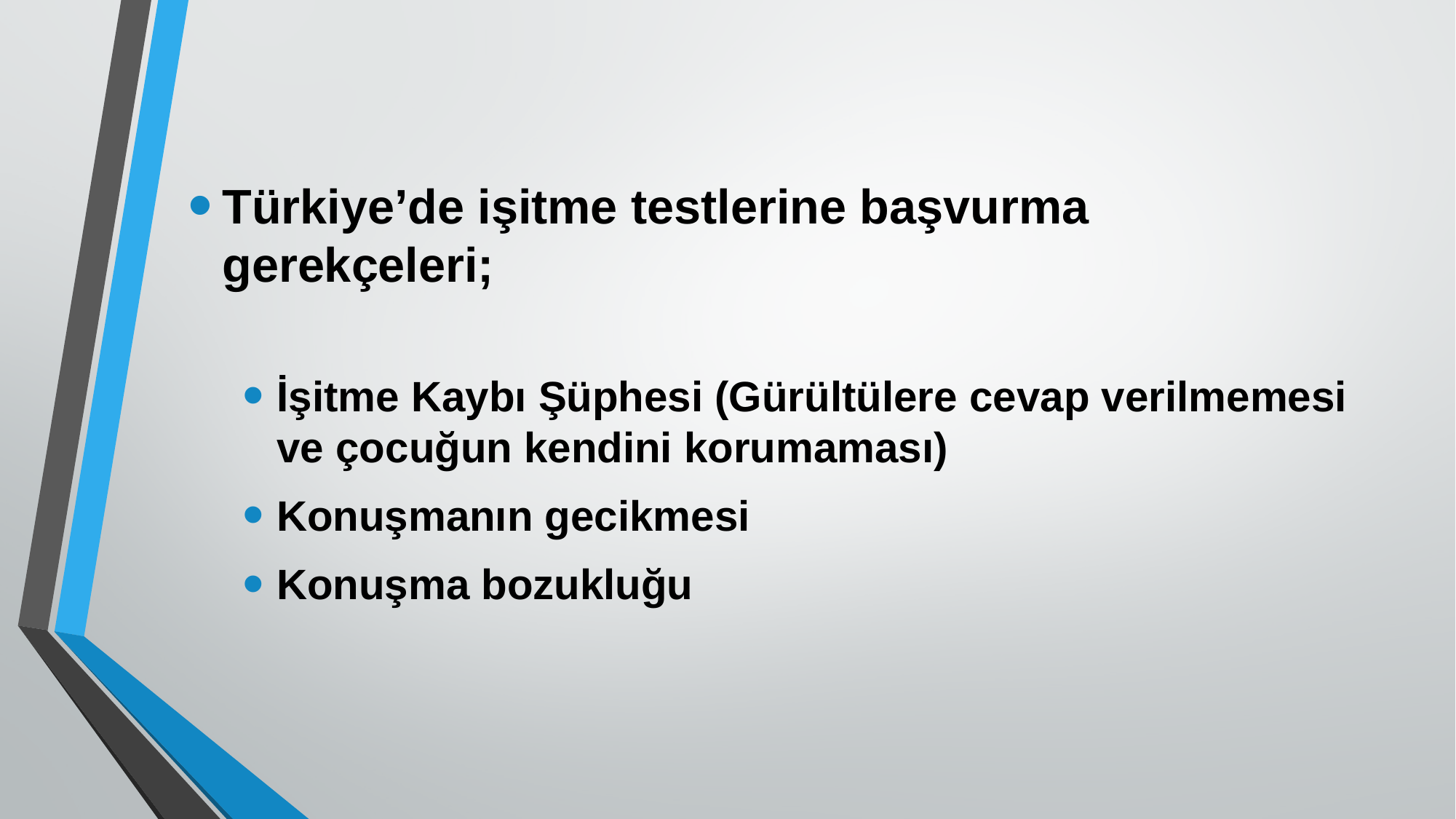

Türkiye’de işitme testlerine başvurma gerekçeleri;

İşitme Kaybı Şüphesi (Gürültülere cevap verilmemesi ve çocuğun kendini korumaması)
Konuşmanın gecikmesi
Konuşma bozukluğu